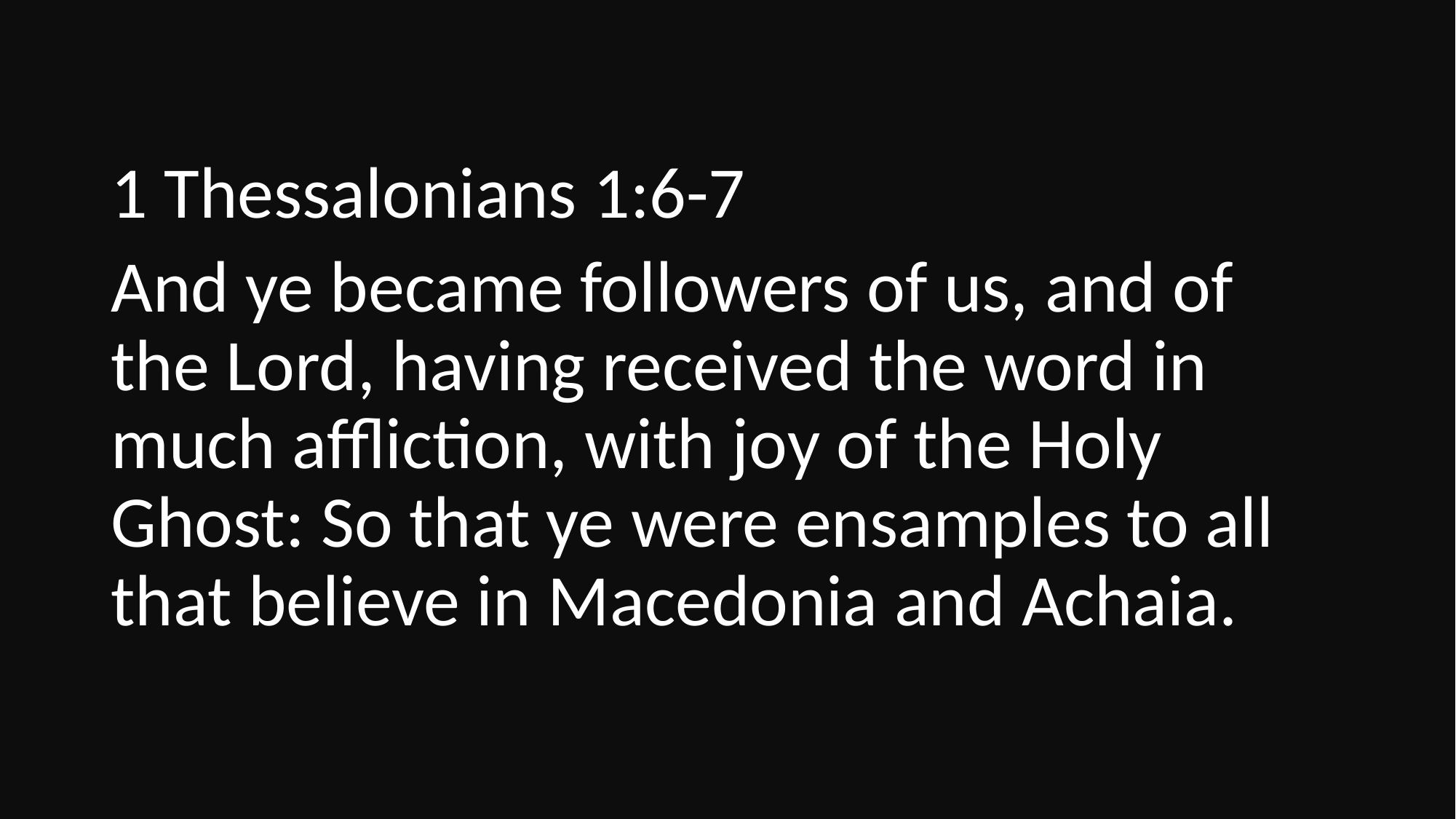

1 Thessalonians 1:6-7
And ye became followers of us, and of the Lord, having received the word in much affliction, with joy of the Holy Ghost: So that ye were ensamples to all that believe in Macedonia and Achaia.